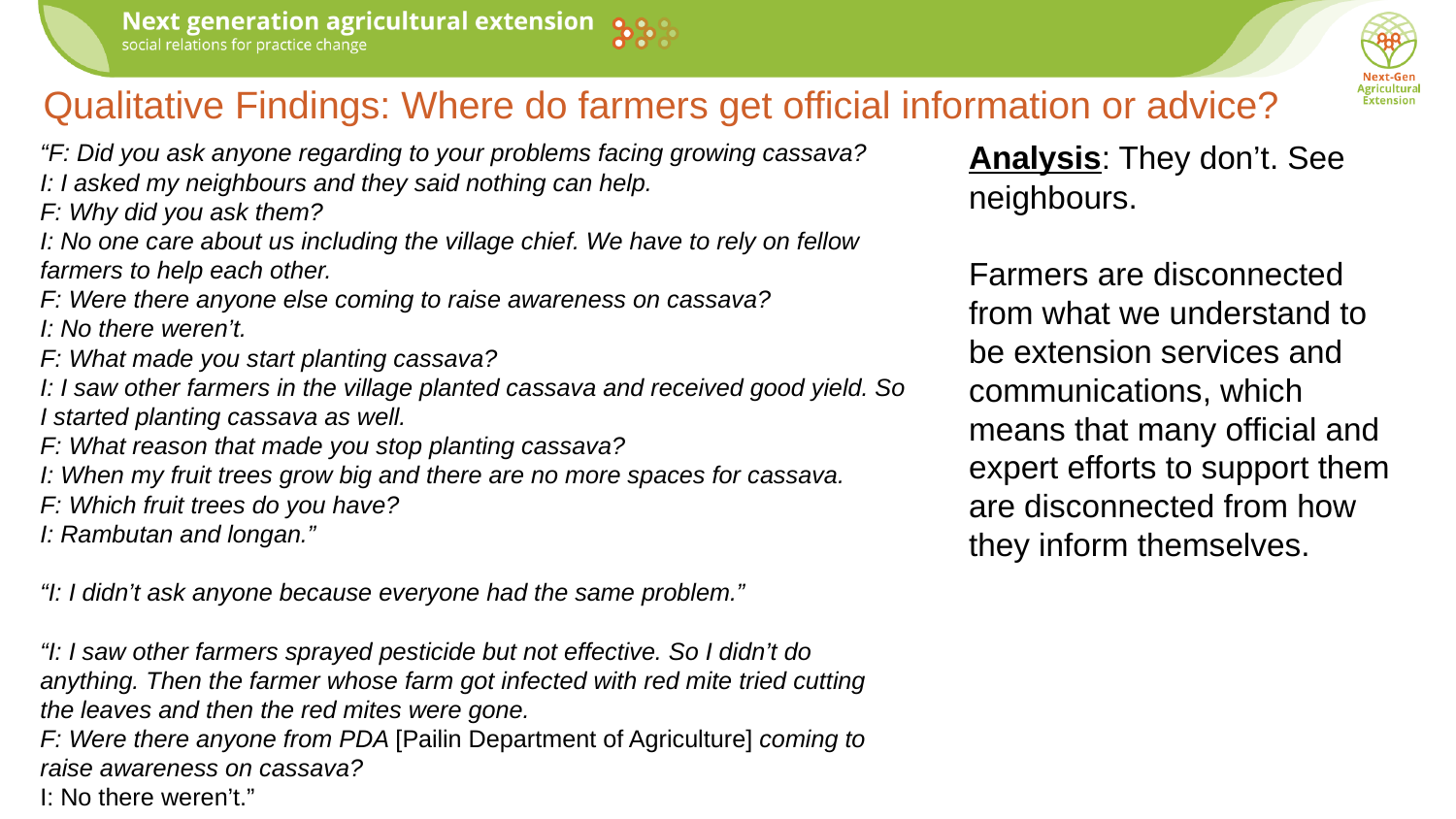

Qualitative Findings: Where do farmers get official information or advice?
“F: Did you ask anyone regarding to your problems facing growing cassava?
I: I asked my neighbours and they said nothing can help.
F: Why did you ask them?
I: No one care about us including the village chief. We have to rely on fellow farmers to help each other.
F: Were there anyone else coming to raise awareness on cassava?
I: No there weren’t.
F: What made you start planting cassava?
I: I saw other farmers in the village planted cassava and received good yield. So I started planting cassava as well.
F: What reason that made you stop planting cassava?
I: When my fruit trees grow big and there are no more spaces for cassava.
F: Which fruit trees do you have?
I: Rambutan and longan.”

“I: I didn’t ask anyone because everyone had the same problem.”

“I: I saw other farmers sprayed pesticide but not effective. So I didn’t do anything. Then the farmer whose farm got infected with red mite tried cutting the leaves and then the red mites were gone.
F: Were there anyone from PDA [Pailin Department of Agriculture] coming to raise awareness on cassava?
I: No there weren’t.”
Analysis: They don’t. See neighbours.

Farmers are disconnected from what we understand to be extension services and communications, which means that many official and expert efforts to support them are disconnected from how they inform themselves.